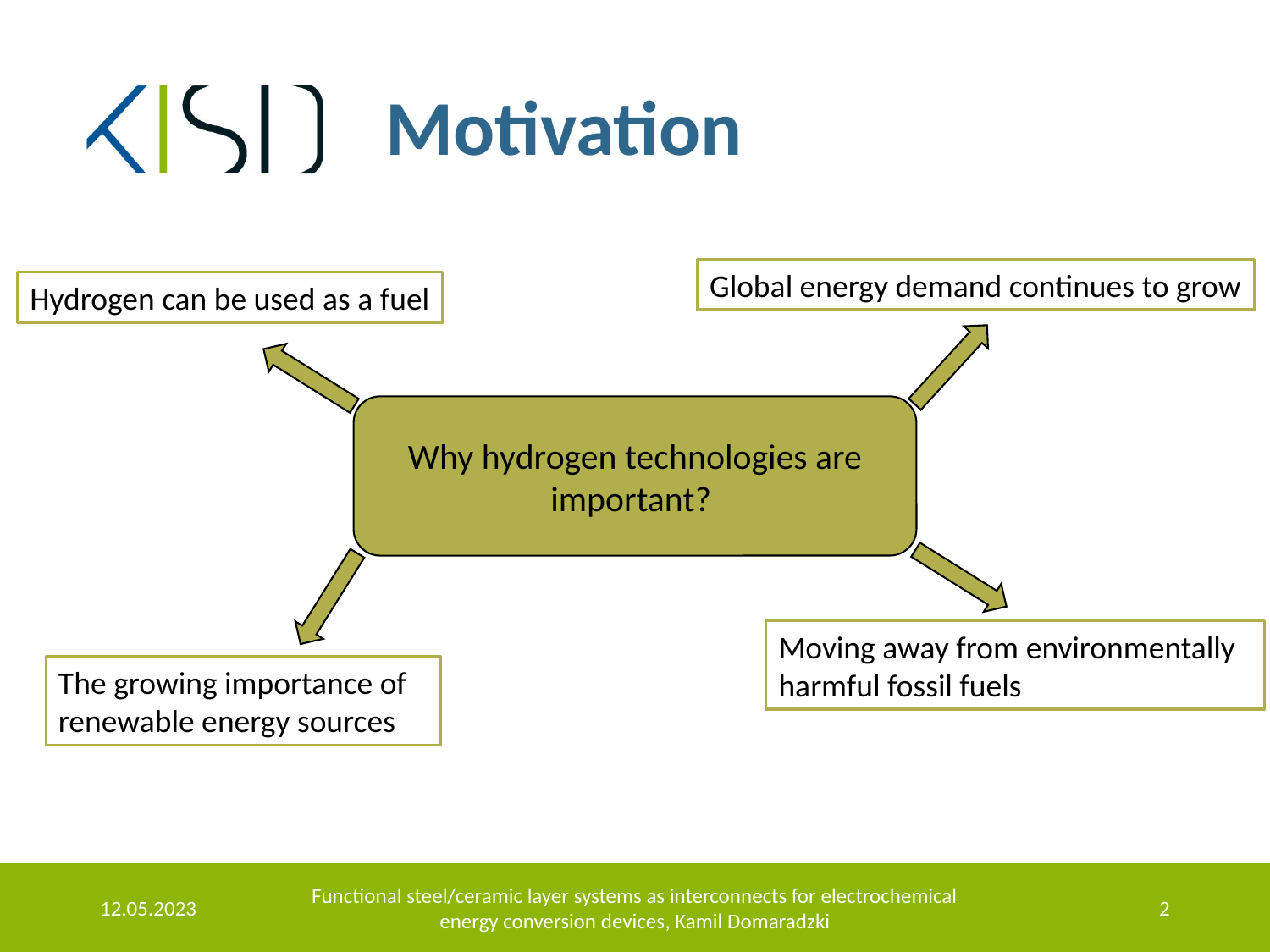

Motivation
Global energy demand continues to grow
Hydrogen can be used as a fuel

Why hydrogen technologies are important?

Moving away from environmentally harmful fossil fuels
The growing importance of renewable energy sources
12.05.2023
Functional steel/ceramic layer systems as interconnects for electrochemical energy conversion devices, Kamil Domaradzki
2